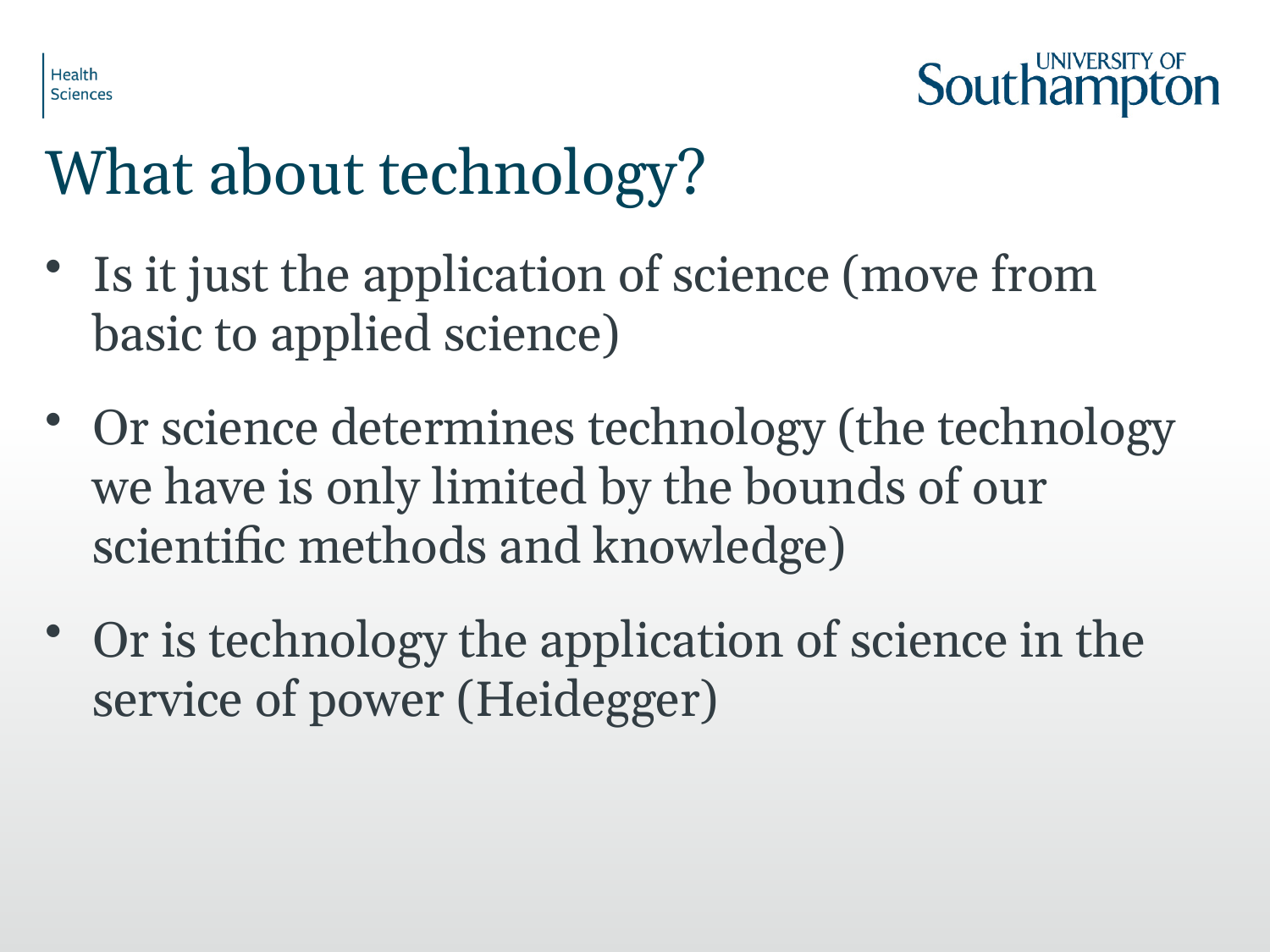

# What about technology?
Is it just the application of science (move from basic to applied science)
Or science determines technology (the technology we have is only limited by the bounds of our scientific methods and knowledge)
Or is technology the application of science in the service of power (Heidegger)